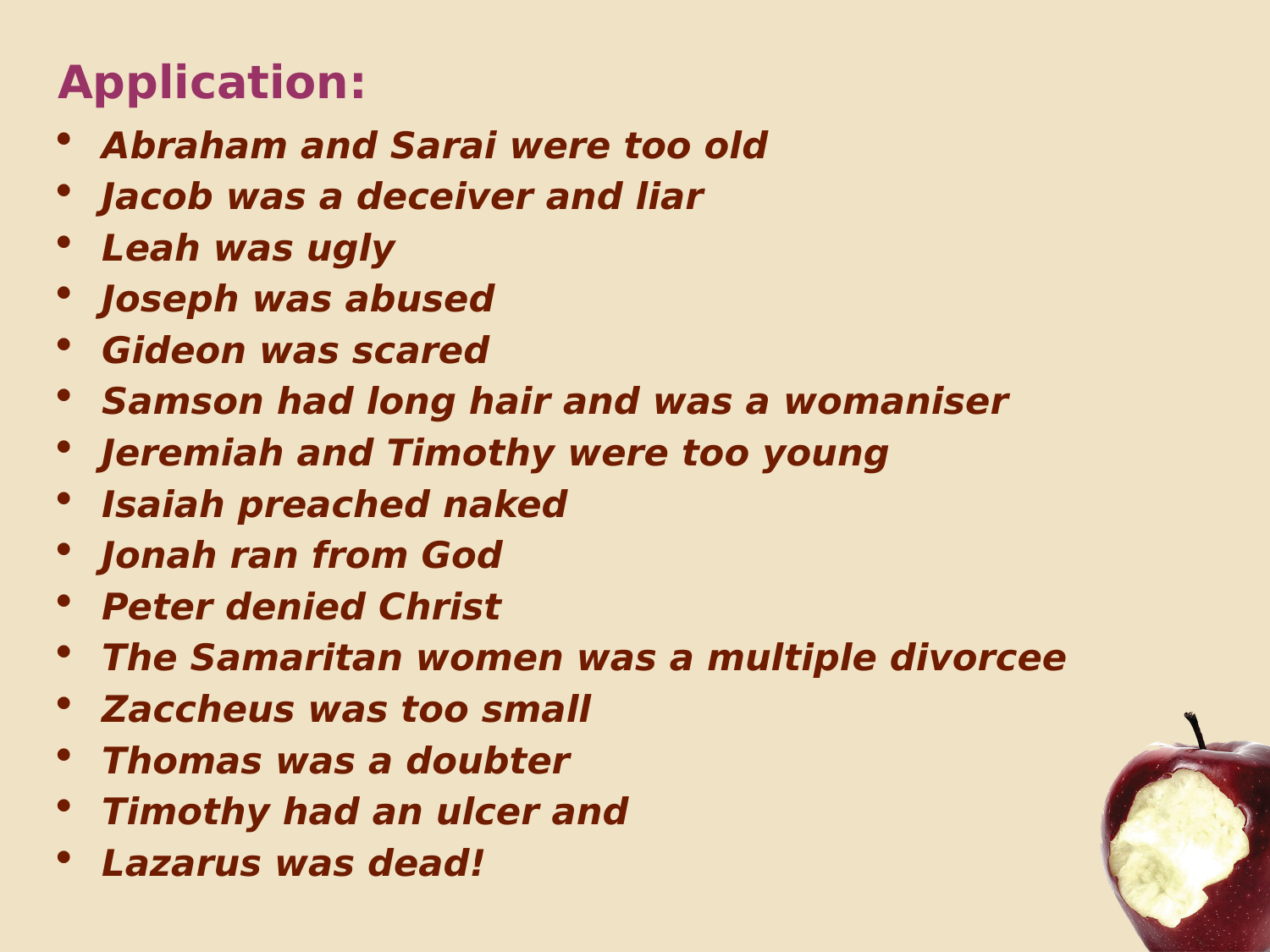

Application:
Abraham and Sarai were too old
Jacob was a deceiver and liar
Leah was ugly
Joseph was abused
Gideon was scared
Samson had long hair and was a womaniser
Jeremiah and Timothy were too young
Isaiah preached naked
Jonah ran from God
Peter denied Christ
The Samaritan women was a multiple divorcee
Zaccheus was too small
Thomas was a doubter
Timothy had an ulcer and
Lazarus was dead!